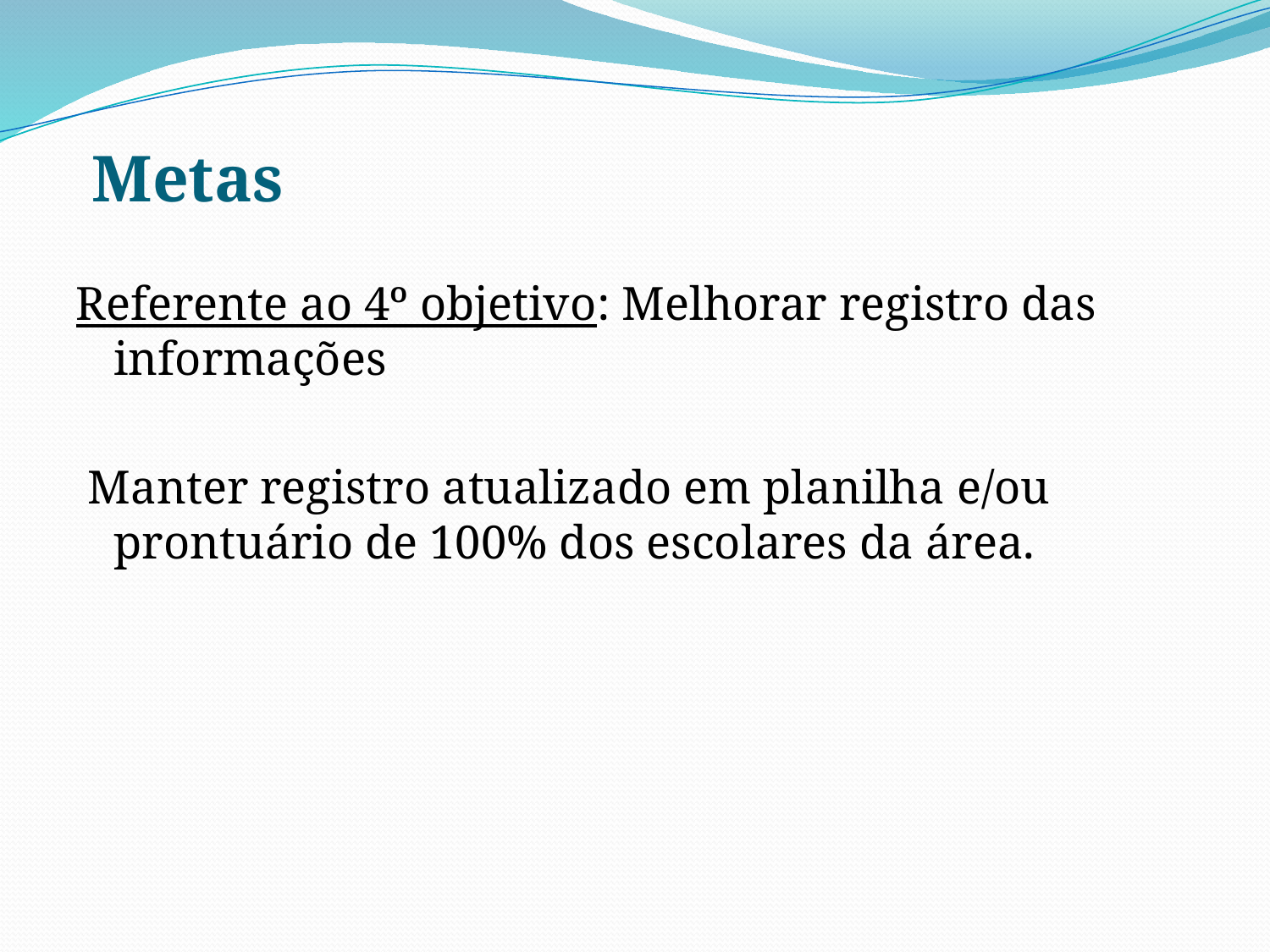

# Metas
Referente ao 4º objetivo: Melhorar registro das informações

 Manter registro atualizado em planilha e/ou prontuário de 100% dos escolares da área.